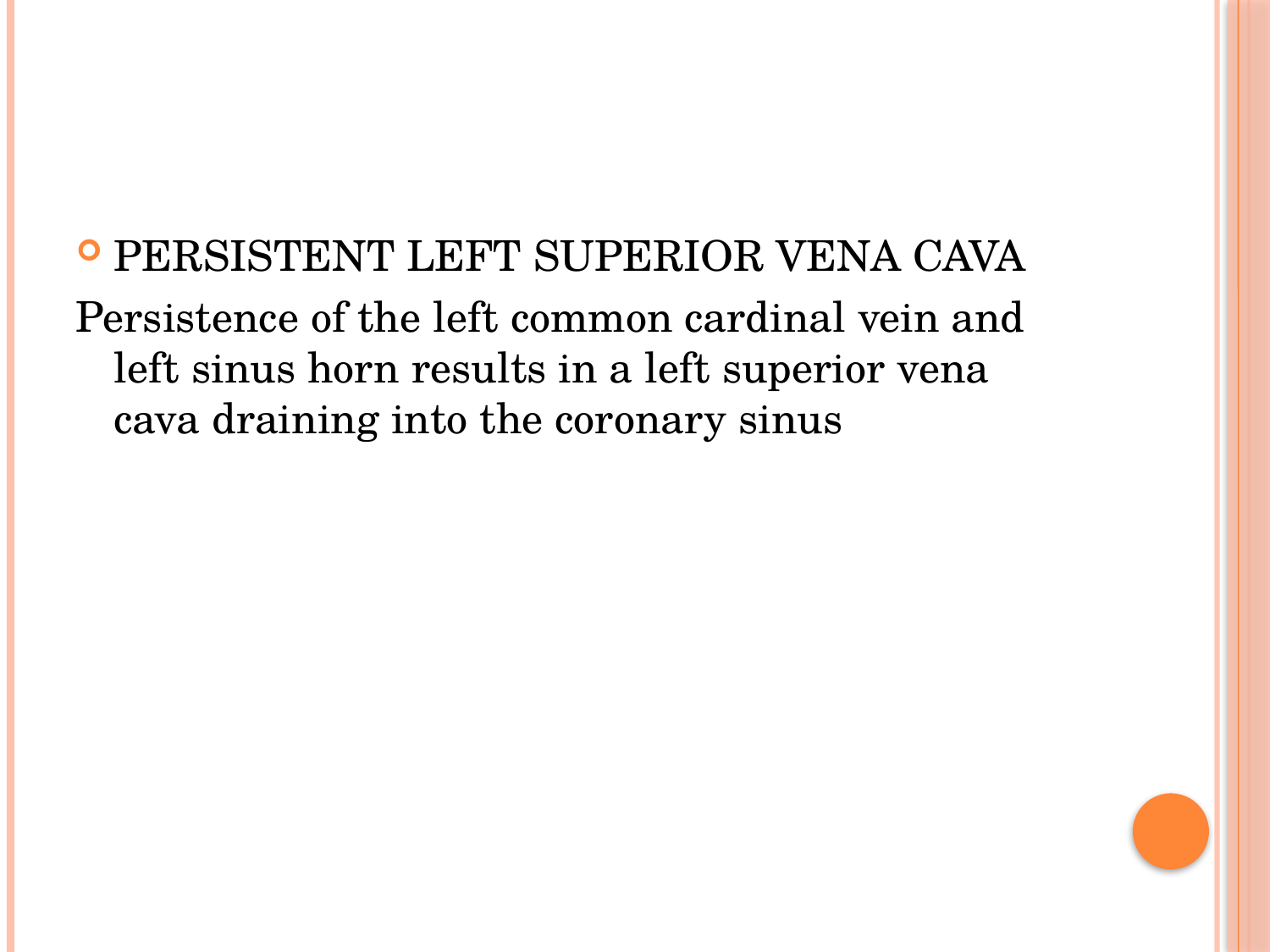

#
PERSISTENT LEFT SUPERIOR VENA CAVA
Persistence of the left common cardinal vein and left sinus horn results in a left superior vena cava draining into the coronary sinus